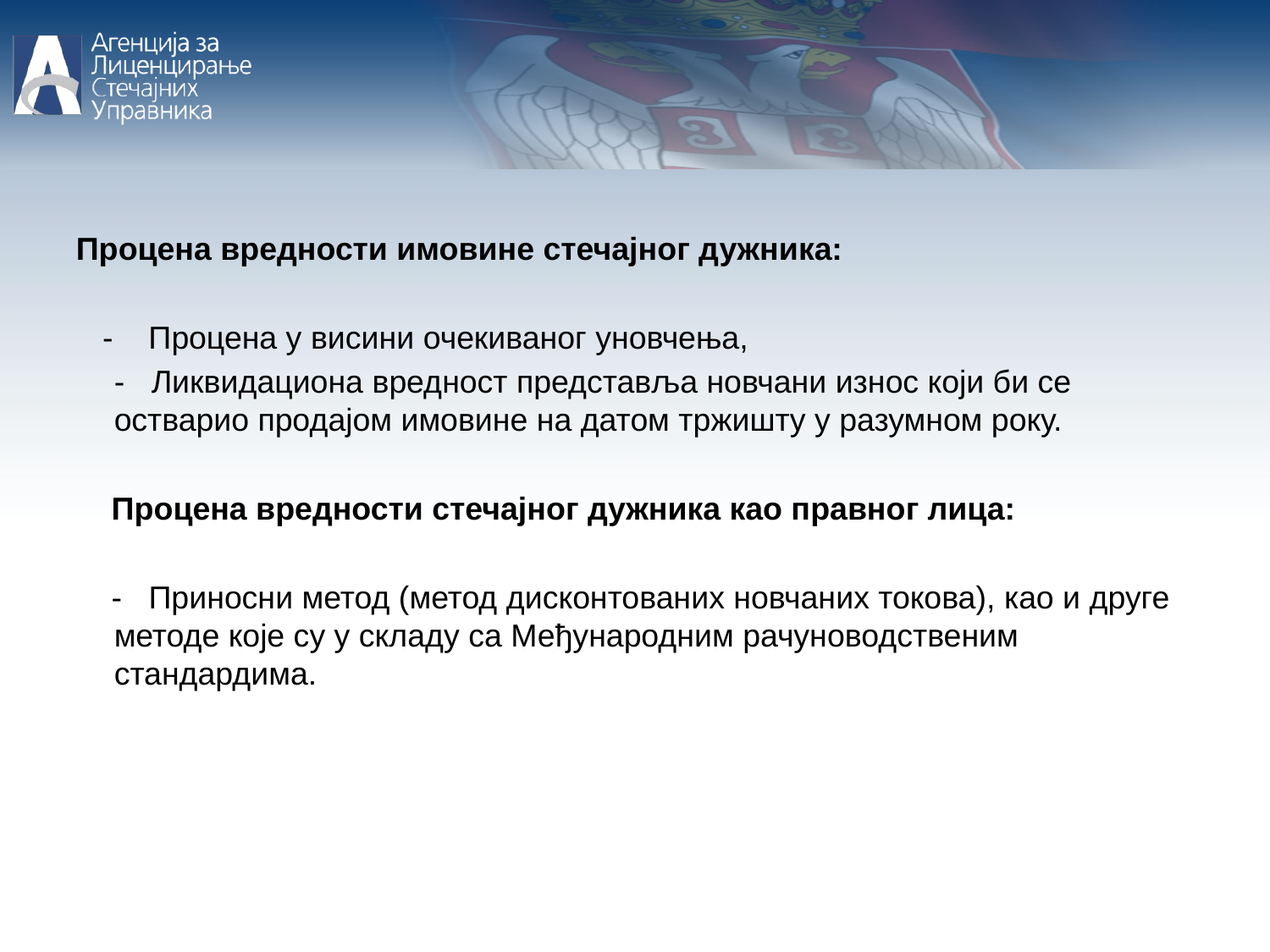

Процена вредности имовине стечајног дужника:

   -    Процена у висини очекиваног уновчења,
	-   Ликвидациона вредност представља новчани износ који би се остварио продајом имовине на датом тржишту у разумном року.

    Процена вредности стечајног дужника као правног лица:

    -   Приносни метод (метод дисконтованих новчаних токова), као и друге методе које су у складу са Међународним рачуноводственим стандардима.